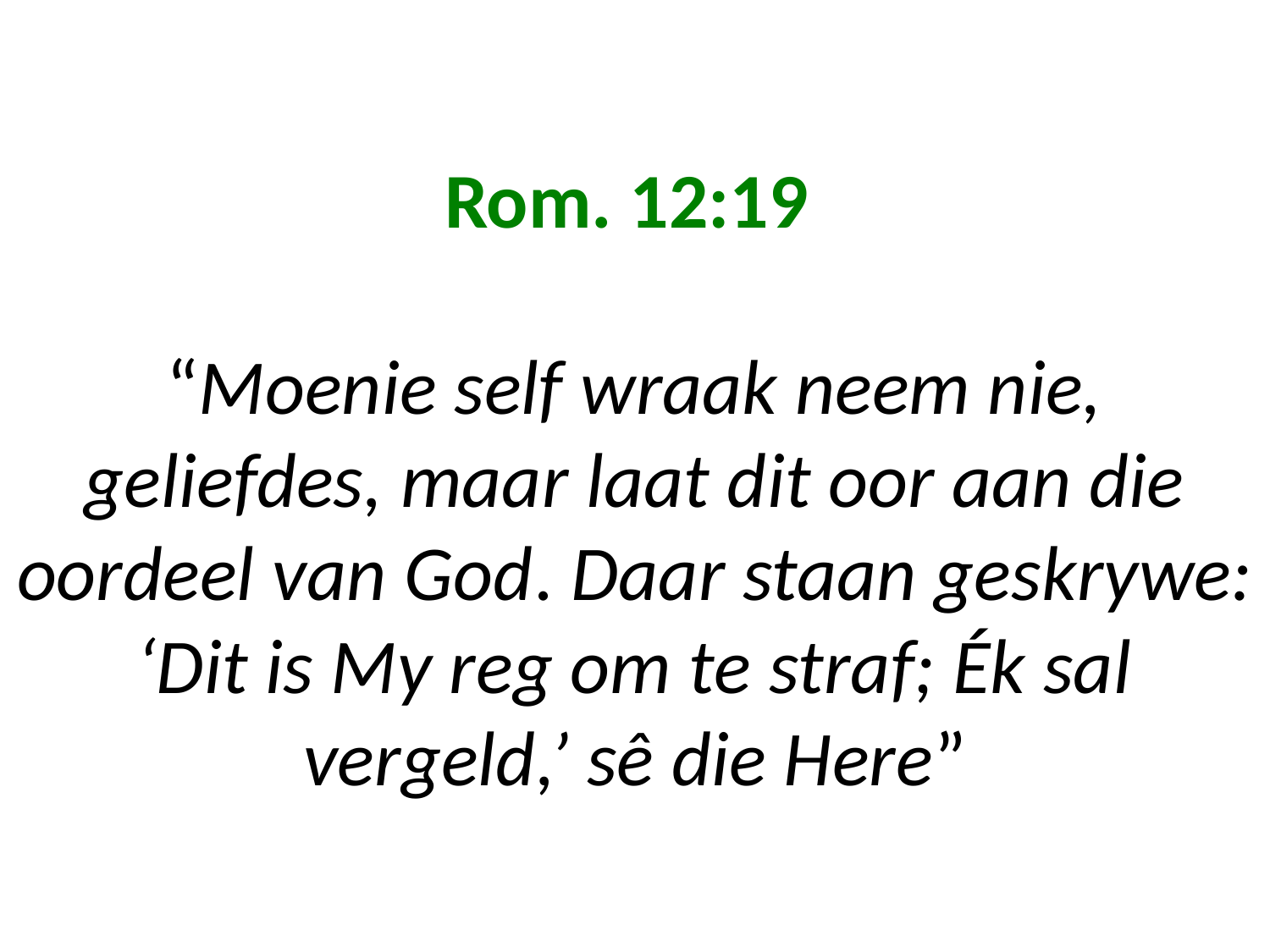

# Rom. 12:19 “Moenie self wraak neem nie, geliefdes, maar laat dit oor aan die oordeel van God. Daar staan geskrywe: ‘Dit is My reg om te straf; Ék sal vergeld,’ sê die Here”